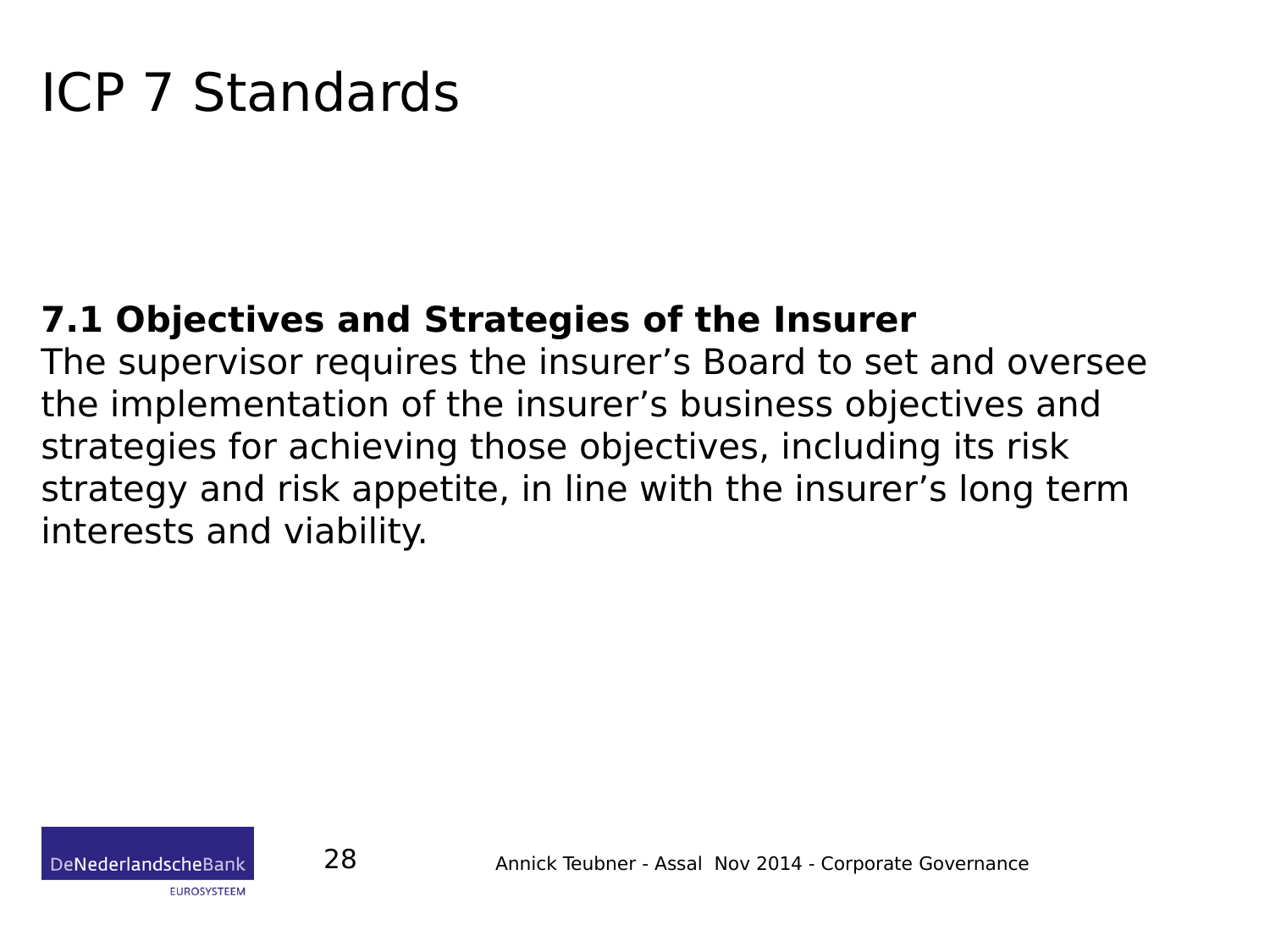

# ICP 7 Standards
7.1 Objectives and Strategies of the Insurer
The supervisor requires the insurer’s Board to set and oversee the implementation of the insurer’s business objectives and strategies for achieving those objectives, including its risk strategy and risk appetite, in line with the insurer’s long term interests and viability.

28
Annick Teubner - Assal  Nov 2014 - Corporate Governance